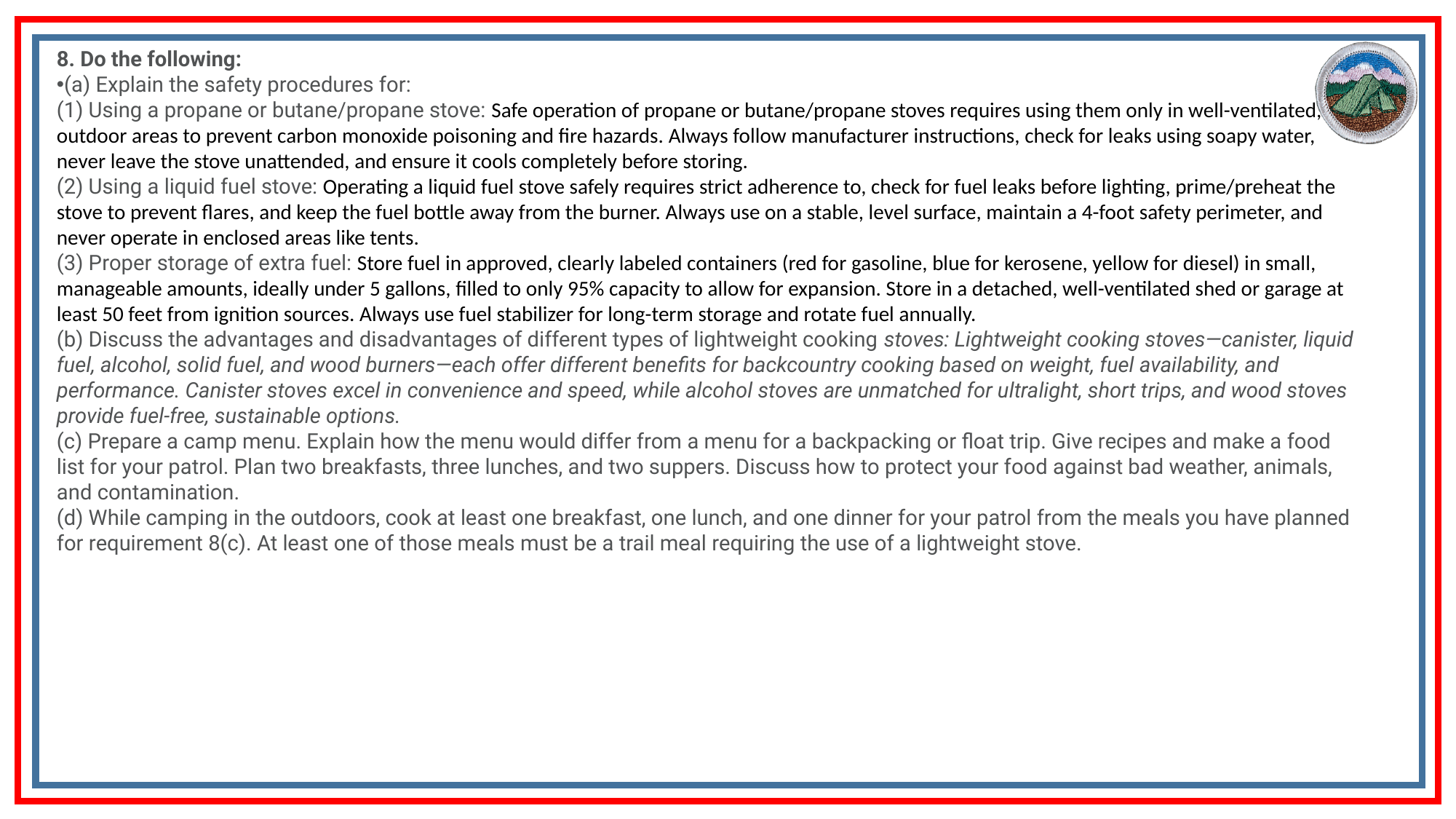

8. Do the following:
(a) Explain the safety procedures for:
(1) Using a propane or butane/propane stove: Safe operation of propane or butane/propane stoves requires using them only in well-ventilated, outdoor areas to prevent carbon monoxide poisoning and fire hazards. Always follow manufacturer instructions, check for leaks using soapy water, never leave the stove unattended, and ensure it cools completely before storing.
(2) Using a liquid fuel stove: Operating a liquid fuel stove safely requires strict adherence to, check for fuel leaks before lighting, prime/preheat the stove to prevent flares, and keep the fuel bottle away from the burner. Always use on a stable, level surface, maintain a 4-foot safety perimeter, and never operate in enclosed areas like tents. 
(3) Proper storage of extra fuel: Store fuel in approved, clearly labeled containers (red for gasoline, blue for kerosene, yellow for diesel) in small, manageable amounts, ideally under 5 gallons, filled to only 95% capacity to allow for expansion. Store in a detached, well-ventilated shed or garage at least 50 feet from ignition sources. Always use fuel stabilizer for long-term storage and rotate fuel annually.
(b) Discuss the advantages and disadvantages of different types of lightweight cooking stoves: Lightweight cooking stoves—canister, liquid fuel, alcohol, solid fuel, and wood burners—each offer different benefits for backcountry cooking based on weight, fuel availability, and performance. Canister stoves excel in convenience and speed, while alcohol stoves are unmatched for ultralight, short trips, and wood stoves provide fuel-free, sustainable options.
(c) Prepare a camp menu. Explain how the menu would differ from a menu for a backpacking or float trip. Give recipes and make a food list for your patrol. Plan two breakfasts, three lunches, and two suppers. Discuss how to protect your food against bad weather, animals, and contamination.
(d) While camping in the outdoors, cook at least one breakfast, one lunch, and one dinner for your patrol from the meals you have planned for requirement 8(c). At least one of those meals must be a trail meal requiring the use of a lightweight stove.